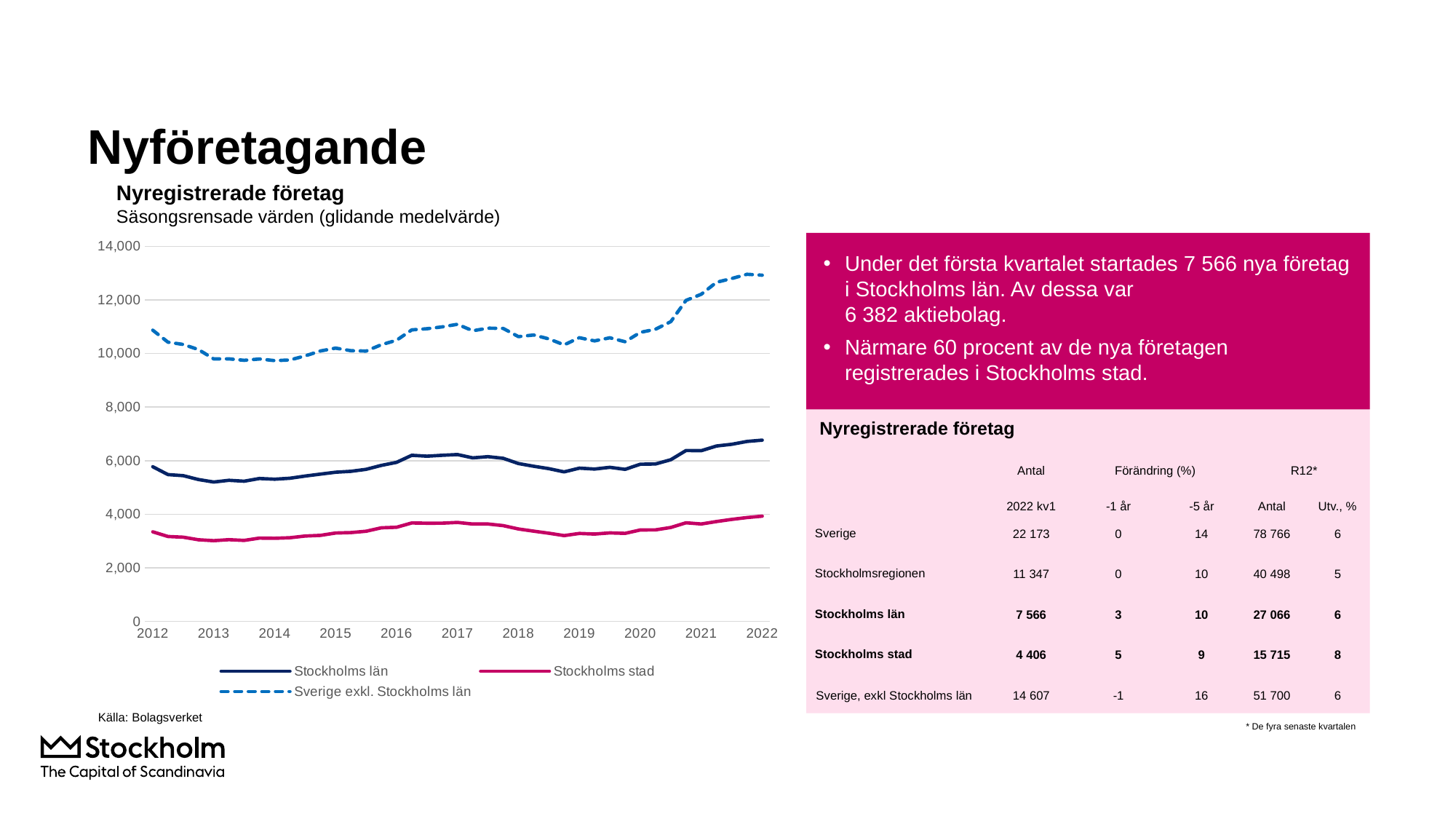

# Nyföretagande
Nyregistrerade företag
Säsongsrensade värden (glidande medelvärde)

### Chart

| Category | Stockholms län | Stockholms stad | Sverige exkl. Stockholms län |
|---|---|---|---|
| 2012 | 5773.75 | 3344.25 | 10872.5 |
|  | 5480.0 | 3169.0 | 10424.5 |
|  | 5440.5 | 3142.5 | 10340.0 |
|  | 5295.25 | 3047.25 | 10148.5 |
| 2013 | 5203.0 | 3013.0 | 9800.75 |
|  | 5266.25 | 3050.5 | 9803.0 |
|  | 5232.5 | 3023.25 | 9748.0 |
|  | 5334.0 | 3110.0 | 9798.0 |
| 2014 | 5308.0 | 3103.0 | 9736.0 |
|  | 5344.25 | 3122.75 | 9760.25 |
|  | 5426.25 | 3186.0 | 9912.25 |
|  | 5497.5 | 3210.75 | 10095.5 |
| 2015 | 5568.25 | 3298.25 | 10204.0 |
|  | 5601.5 | 3315.75 | 10107.5 |
|  | 5675.25 | 3365.0 | 10093.5 |
|  | 5825.75 | 3493.0 | 10330.5 |
| 2016 | 5939.25 | 3513.25 | 10496.75 |
|  | 6203.0 | 3675.0 | 10883.25 |
|  | 6168.75 | 3665.25 | 10927.75 |
|  | 6202.0 | 3666.5 | 10996.25 |
| 2017 | 6230.0 | 3693.75 | 11093.25 |
|  | 6106.5 | 3634.75 | 10850.75 |
|  | 6150.25 | 3635.5 | 10948.25 |
|  | 6089.25 | 3574.5 | 10939.0 |
| 2018 | 5893.5 | 3450.5 | 10632.75 |
|  | 5793.5 | 3368.0 | 10692.25 |
|  | 5701.25 | 3291.75 | 10547.25 |
|  | 5581.0 | 3202.25 | 10324.0 |
| 2019 | 5720.5 | 3283.5 | 10592.0 |
|  | 5687.25 | 3261.25 | 10473.5 |
|  | 5751.25 | 3303.25 | 10588.25 |
|  | 5675.25 | 3286.5 | 10440.75 |
| 2020 | 5868.75 | 3412.75 | 10790.75 |
|  | 5877.75 | 3416.5 | 10908.25 |
|  | 6036.5 | 3506.0 | 11192.0 |
|  | 6380.5 | 3681.75 | 11985.5 |
| 2021 | 6374.0 | 3636.5 | 12214.75 |
|  | 6549.25 | 3728.0 | 12660.5 |
|  | 6613.25 | 3807.5 | 12802.25 |
|  | 6718.75 | 3877.5 | 12958.5 |
| 2022 | 6766.5 | 3928.75 | 12925.0 |
Under det första kvartalet startades 7 566 nya företag i Stockholms län. Av dessa var
6 382 aktiebolag.
Närmare 60 procent av de nya företagen registrerades i Stockholms stad.

Nyregistrerade företag
|  | Antal | Förändring (%) |  | R12\* |  |
| --- | --- | --- | --- | --- | --- |
|  | 2022 kv1 | -1 år | -5 år | Antal | Utv., % |
| Sverige | 22 173 | 0 | 14 | 78 766 | 6 |
| Stockholmsregionen | 11 347 | 0 | 10 | 40 498 | 5 |
| Stockholms län | 7 566 | 3 | 10 | 27 066 | 6 |
| Stockholms stad | 4 406 | 5 | 9 | 15 715 | 8 |
| Sverige, exkl Stockholms län | 14 607 | -1 | 16 | 51 700 | 6 |
Källa: Bolagsverket
* De fyra senaste kvartalen